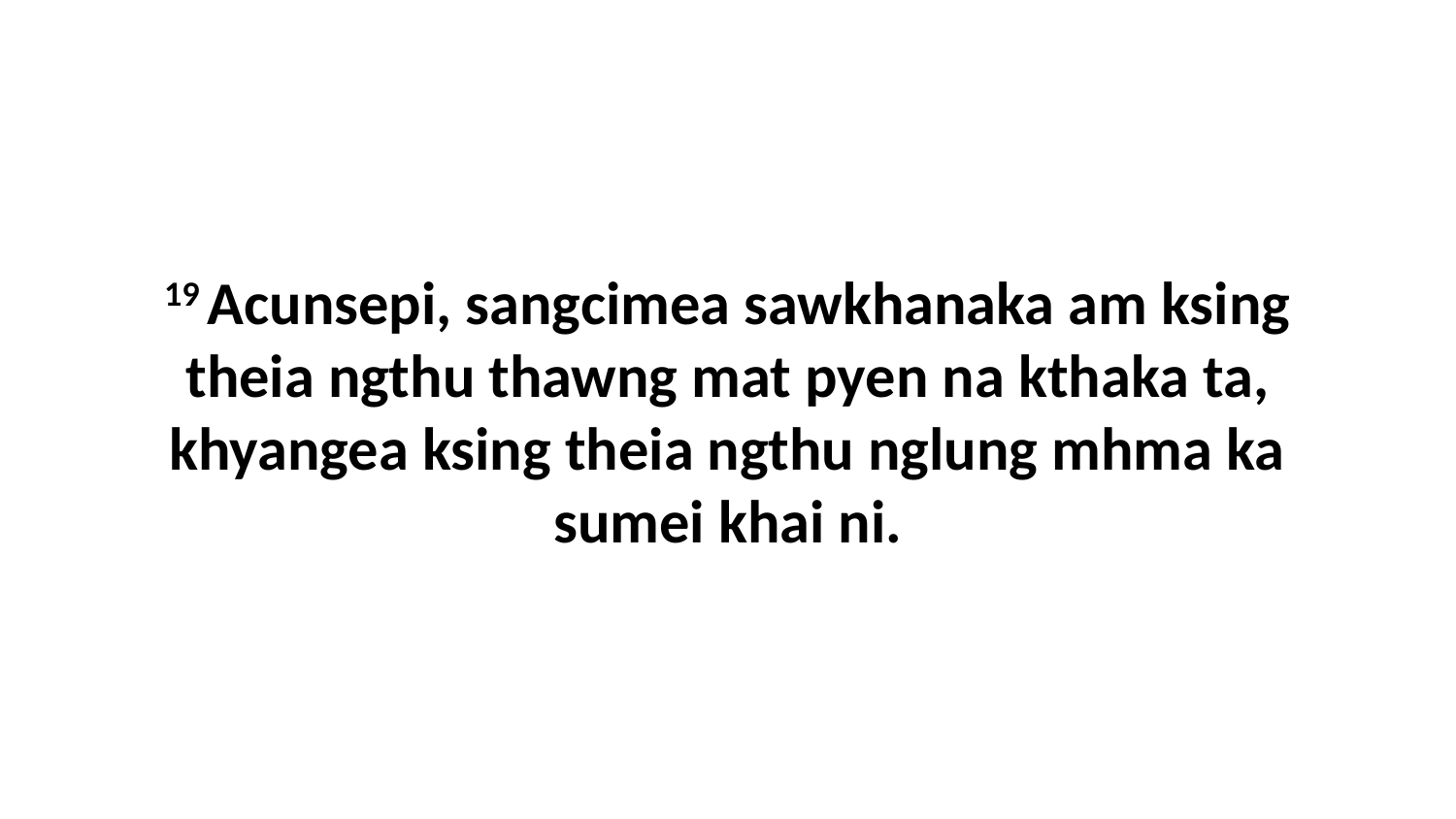

19 Acunsepi, sangcimea sawkhanaka am ksing theia ngthu thawng mat pyen na kthaka ta, khyangea ksing theia ngthu nglung mhma ka sumei khai ni.